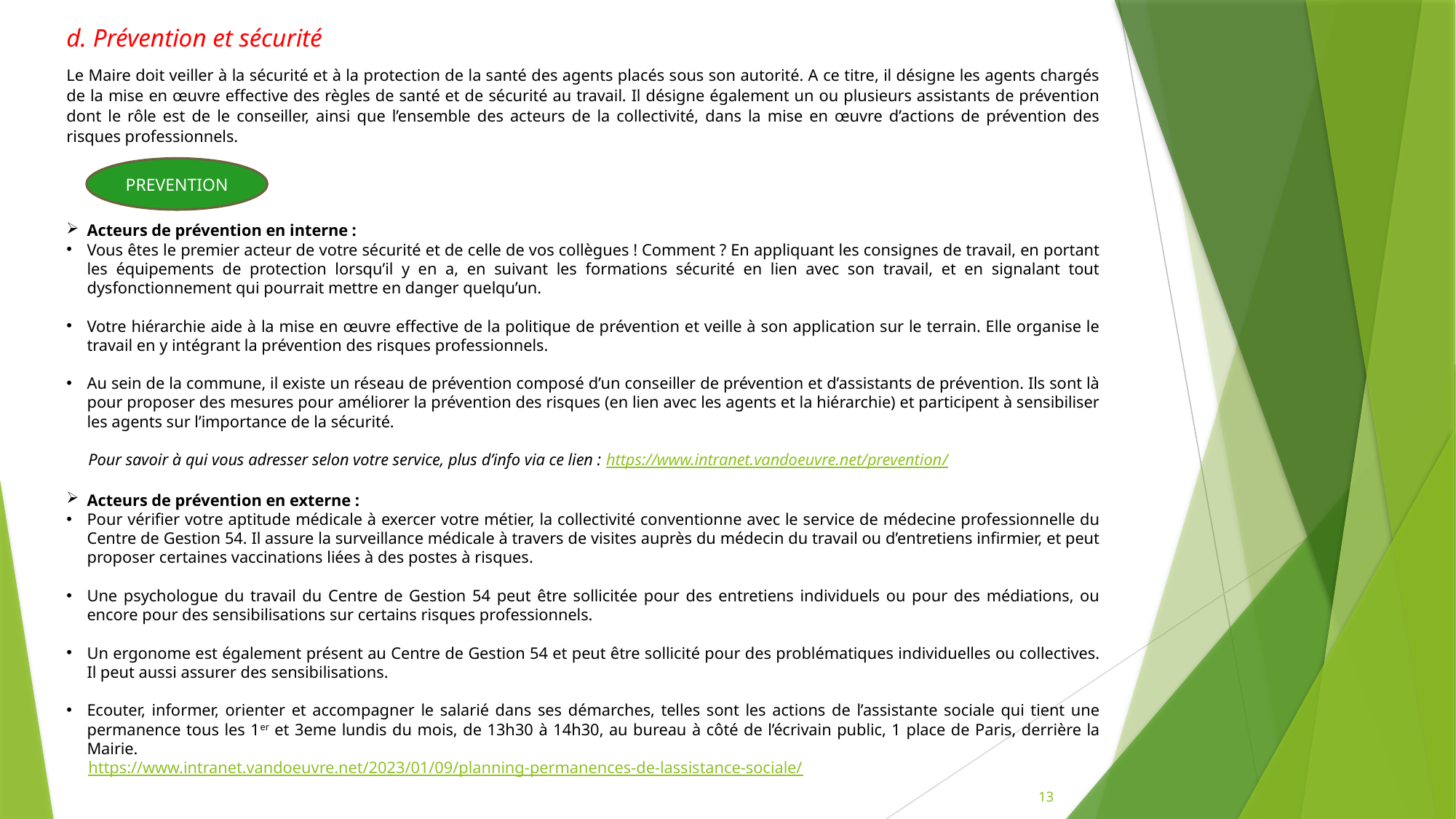

d. Prévention et sécurité
Le Maire doit veiller à la sécurité et à la protection de la santé des agents placés sous son autorité. A ce titre, il désigne les agents chargés de la mise en œuvre effective des règles de santé et de sécurité au travail. Il désigne également un ou plusieurs assistants de prévention dont le rôle est de le conseiller, ainsi que l’ensemble des acteurs de la collectivité, dans la mise en œuvre d’actions de prévention des risques professionnels.

Acteurs de prévention en interne :
Vous êtes le premier acteur de votre sécurité et de celle de vos collègues ! Comment ? En appliquant les consignes de travail, en portant les équipements de protection lorsqu’il y en a, en suivant les formations sécurité en lien avec son travail, et en signalant tout dysfonctionnement qui pourrait mettre en danger quelqu’un.

Votre hiérarchie aide à la mise en œuvre effective de la politique de prévention et veille à son application sur le terrain. Elle organise le travail en y intégrant la prévention des risques professionnels.

Au sein de la commune, il existe un réseau de prévention composé d’un conseiller de prévention et d’assistants de prévention. Ils sont là pour proposer des mesures pour améliorer la prévention des risques (en lien avec les agents et la hiérarchie) et participent à sensibiliser les agents sur l’importance de la sécurité.

Pour savoir à qui vous adresser selon votre service, plus d’info via ce lien : https://www.intranet.vandoeuvre.net/prevention/

Acteurs de prévention en externe :
Pour vérifier votre aptitude médicale à exercer votre métier, la collectivité conventionne avec le service de médecine professionnelle du Centre de Gestion 54. Il assure la surveillance médicale à travers de visites auprès du médecin du travail ou d’entretiens infirmier, et peut proposer certaines vaccinations liées à des postes à risques.

Une psychologue du travail du Centre de Gestion 54 peut être sollicitée pour des entretiens individuels ou pour des médiations, ou encore pour des sensibilisations sur certains risques professionnels.

Un ergonome est également présent au Centre de Gestion 54 et peut être sollicité pour des problématiques individuelles ou collectives. Il peut aussi assurer des sensibilisations.

Ecouter, informer, orienter et accompagner le salarié dans ses démarches, telles sont les actions de l’assistante sociale qui tient une permanence tous les 1er et 3eme lundis du mois, de 13h30 à 14h30, au bureau à côté de l’écrivain public, 1 place de Paris, derrière la Mairie.
https://www.intranet.vandoeuvre.net/2023/01/09/planning-permanences-de-lassistance-sociale/

PREVENTION
13